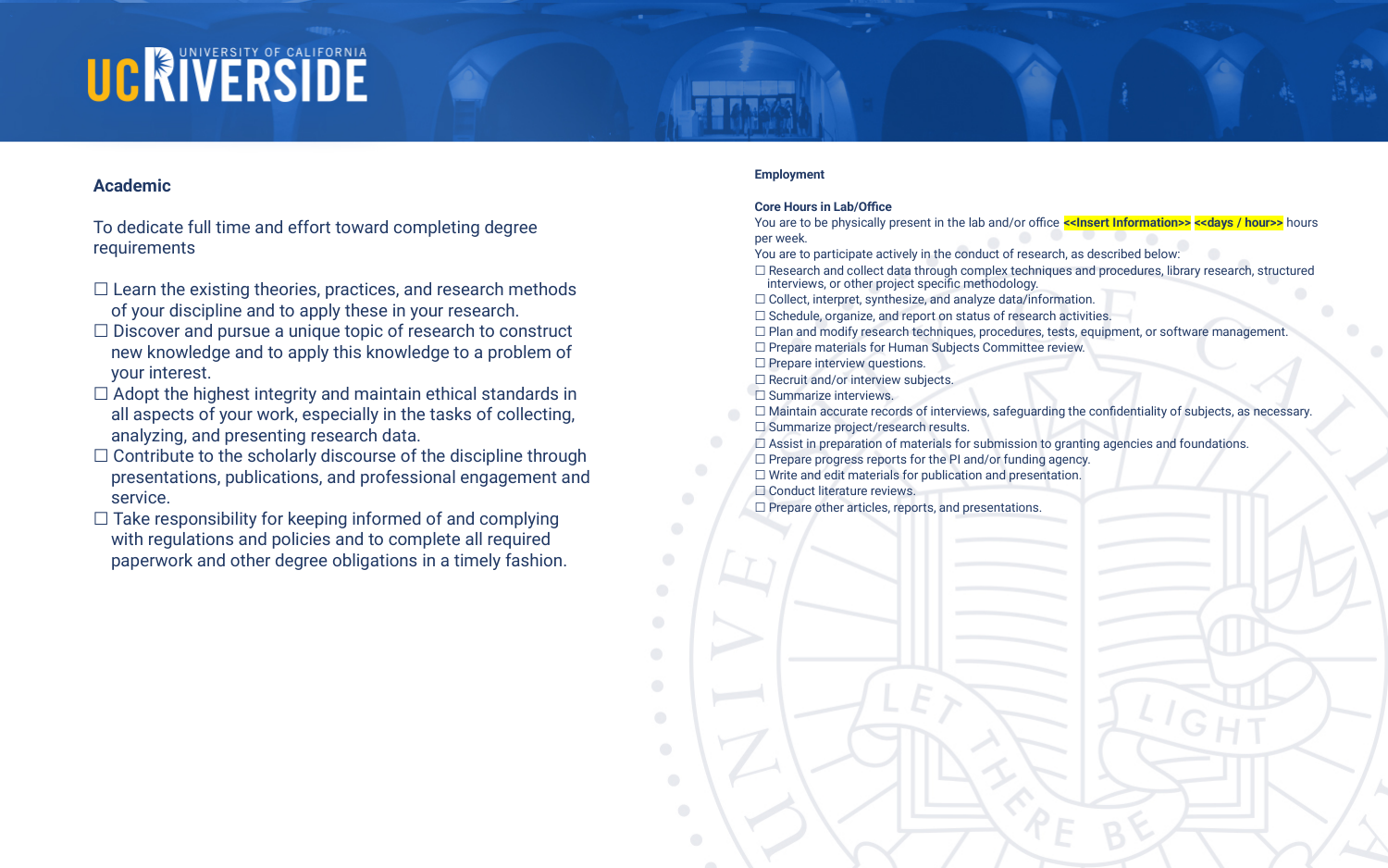

Research Activity
Employment

Core Hours in Lab/Office
You are to be physically present in the lab and/or office <<Insert Information>> <<days / hour>> hours per week.
You are to participate actively in the conduct of research, as described below:
☐ Research and collect data through complex techniques and procedures, library research, structured interviews, or other project specific methodology.
☐ Collect, interpret, synthesize, and analyze data/information.
☐ Schedule, organize, and report on status of research activities.
☐ Plan and modify research techniques, procedures, tests, equipment, or software management.
☐ Prepare materials for Human Subjects Committee review.
☐ Prepare interview questions.
☐ Recruit and/or interview subjects.
☐ Summarize interviews.
☐ Maintain accurate records of interviews, safeguarding the confidentiality of subjects, as necessary.
☐ Summarize project/research results.
☐ Assist in preparation of materials for submission to granting agencies and foundations.
☐ Prepare progress reports for the PI and/or funding agency.
☐ Write and edit materials for publication and presentation.
☐ Conduct literature reviews.
☐ Prepare other articles, reports, and presentations.
Academic

To dedicate full time and effort toward completing degree requirements

☐ Learn the existing theories, practices, and research methods of your discipline and to apply these in your research.
☐ Discover and pursue a unique topic of research to construct new knowledge and to apply this knowledge to a problem of your interest.
☐ Adopt the highest integrity and maintain ethical standards in all aspects of your work, especially in the tasks of collecting, analyzing, and presenting research data.
☐ Contribute to the scholarly discourse of the discipline through presentations, publications, and professional engagement and service.
☐ Take responsibility for keeping informed of and complying with regulations and policies and to complete all required paperwork and other degree obligations in a timely fashion.